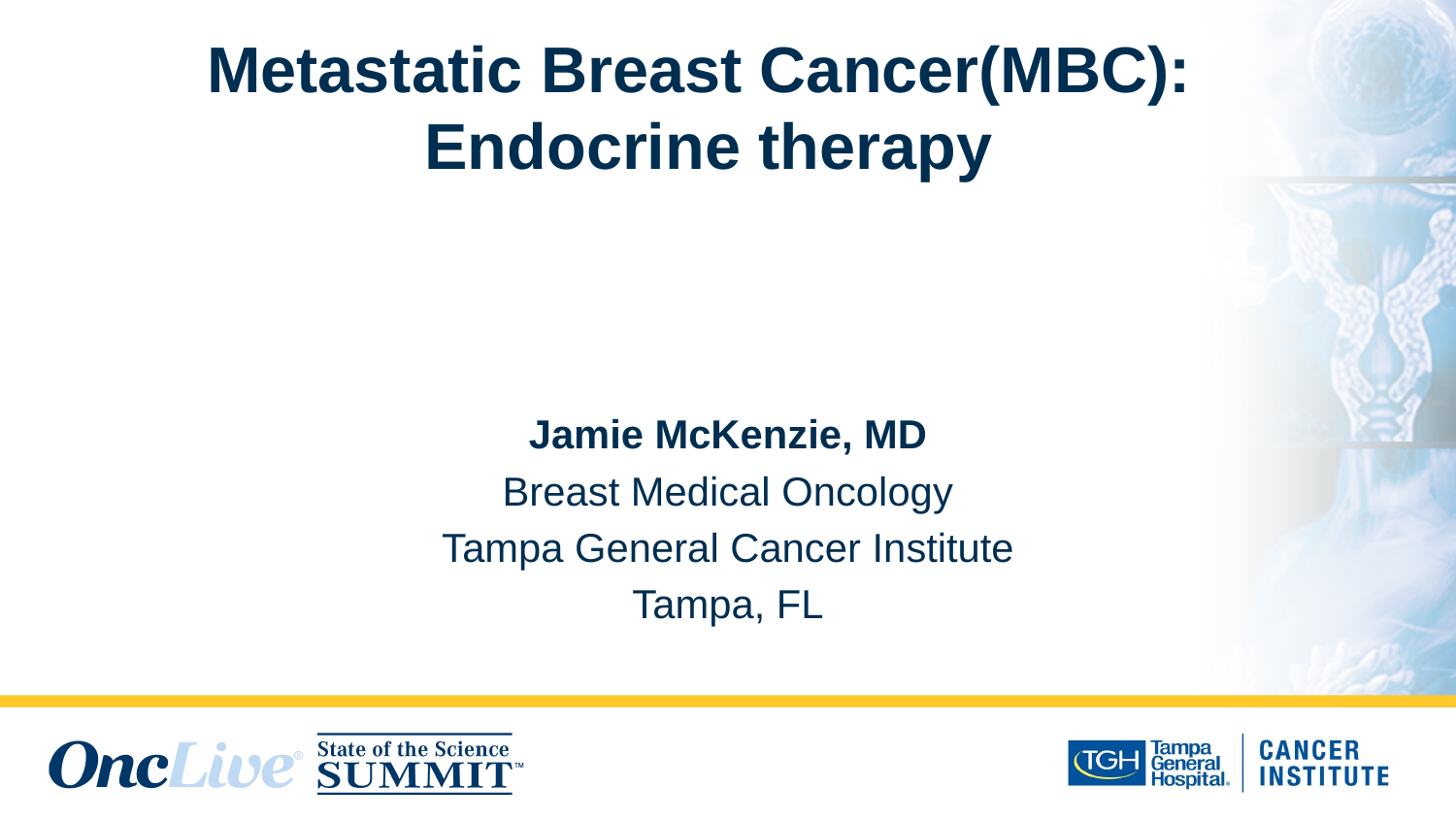

# Metastatic Breast Cancer(MBC): Endocrine therapy
Jamie McKenzie, MD
Breast Medical Oncology
Tampa General Cancer Institute
Tampa, FL